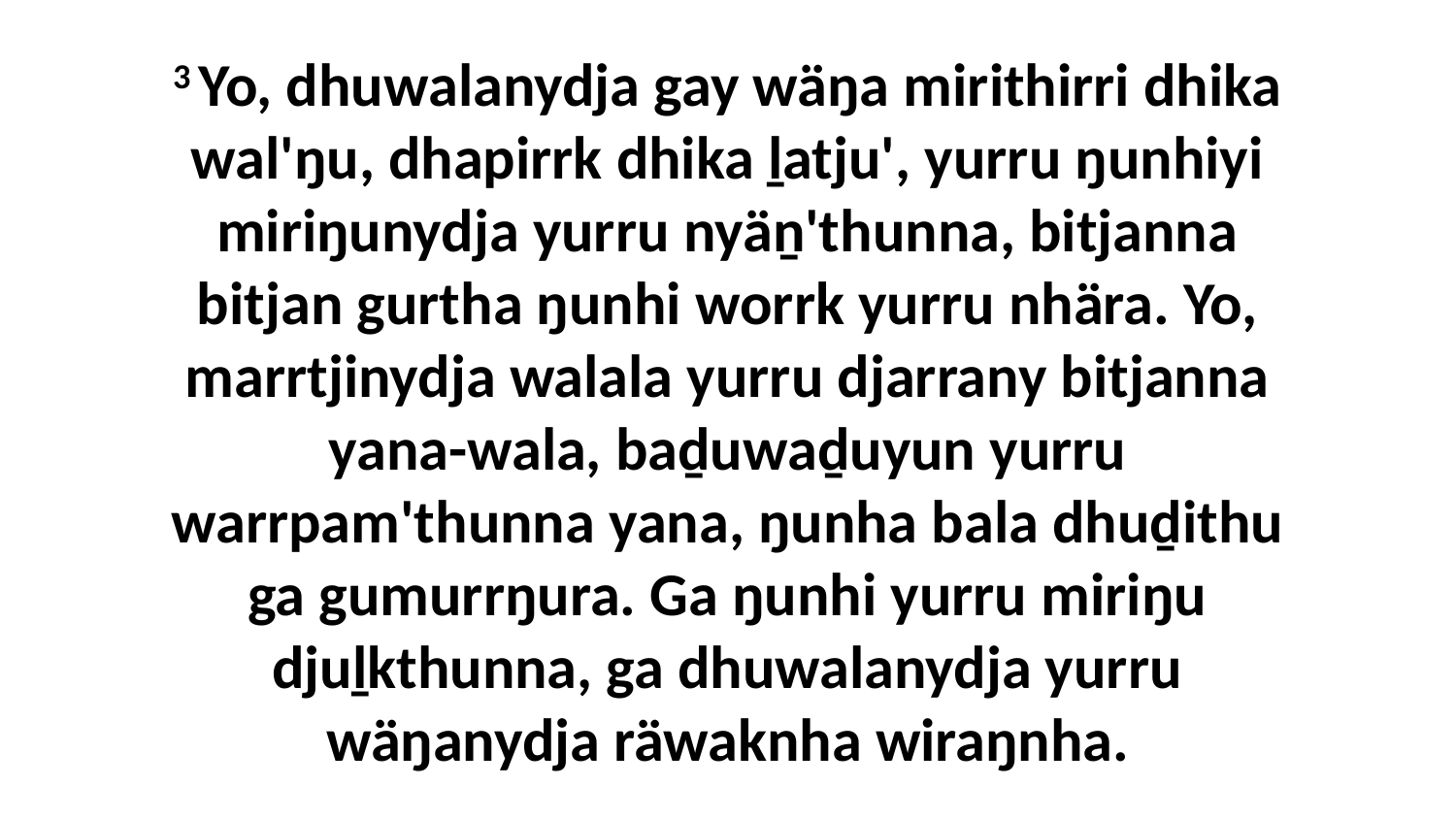

3 Yo, dhuwalanydja gay wäŋa mirithirri dhika wal'ŋu, dhapirrk dhika ḻatju', yurru ŋunhiyi miriŋunydja yurru nyäṉ'thunna, bitjanna bitjan gurtha ŋunhi worrk yurru nhära. Yo, marrtjinydja walala yurru djarrany bitjanna yana-wala, baḏuwaḏuyun yurru warrpam'thunna yana, ŋunha bala dhuḏithu ga gumurrŋura. Ga ŋunhi yurru miriŋu djuḻkthunna, ga dhuwalanydja yurru wäŋanydja räwaknha wiraŋnha.